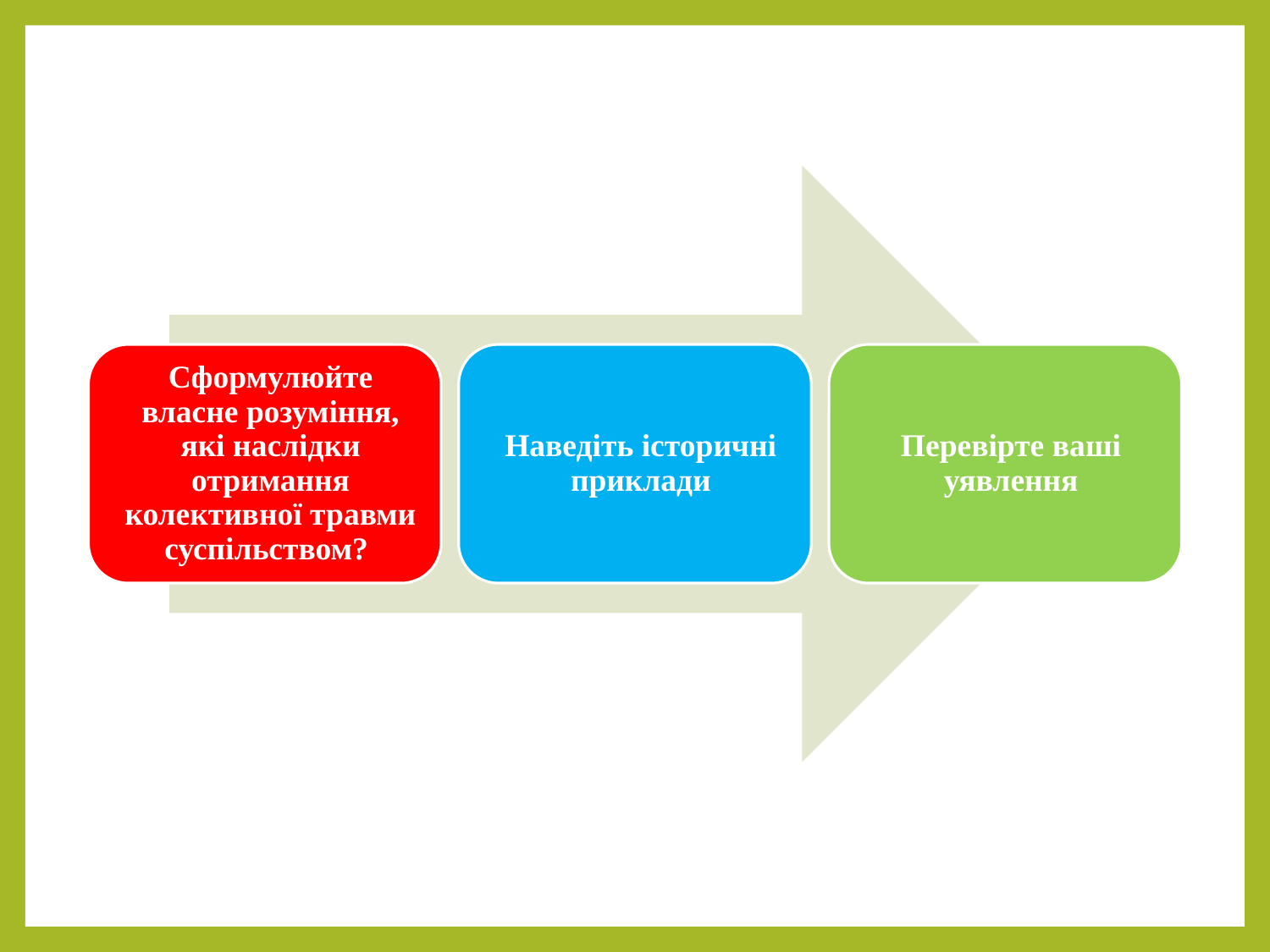

Сформулюйте власне розуміння, які наслідки отримання колективної травми суспільством?
Наведіть історичні приклади
Перевірте ваші уявлення